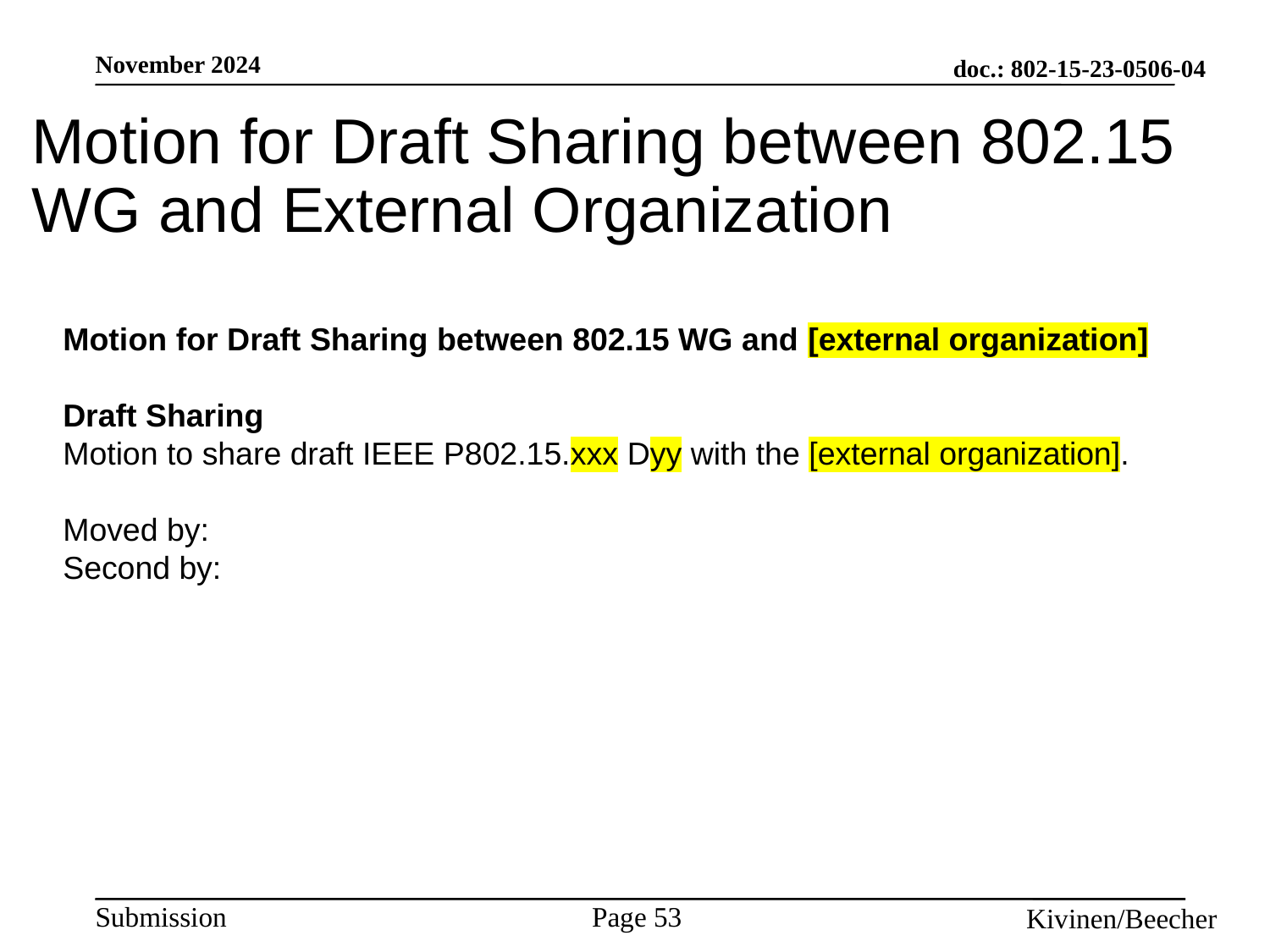

# Motion for Draft Sharing between 802.15 WG and External Organization
Motion for Draft Sharing between 802.15 WG and [external organization]

Draft Sharing
Motion to share draft IEEE P802.15.xxx Dyy with the [external organization].

Moved by:
Second by: